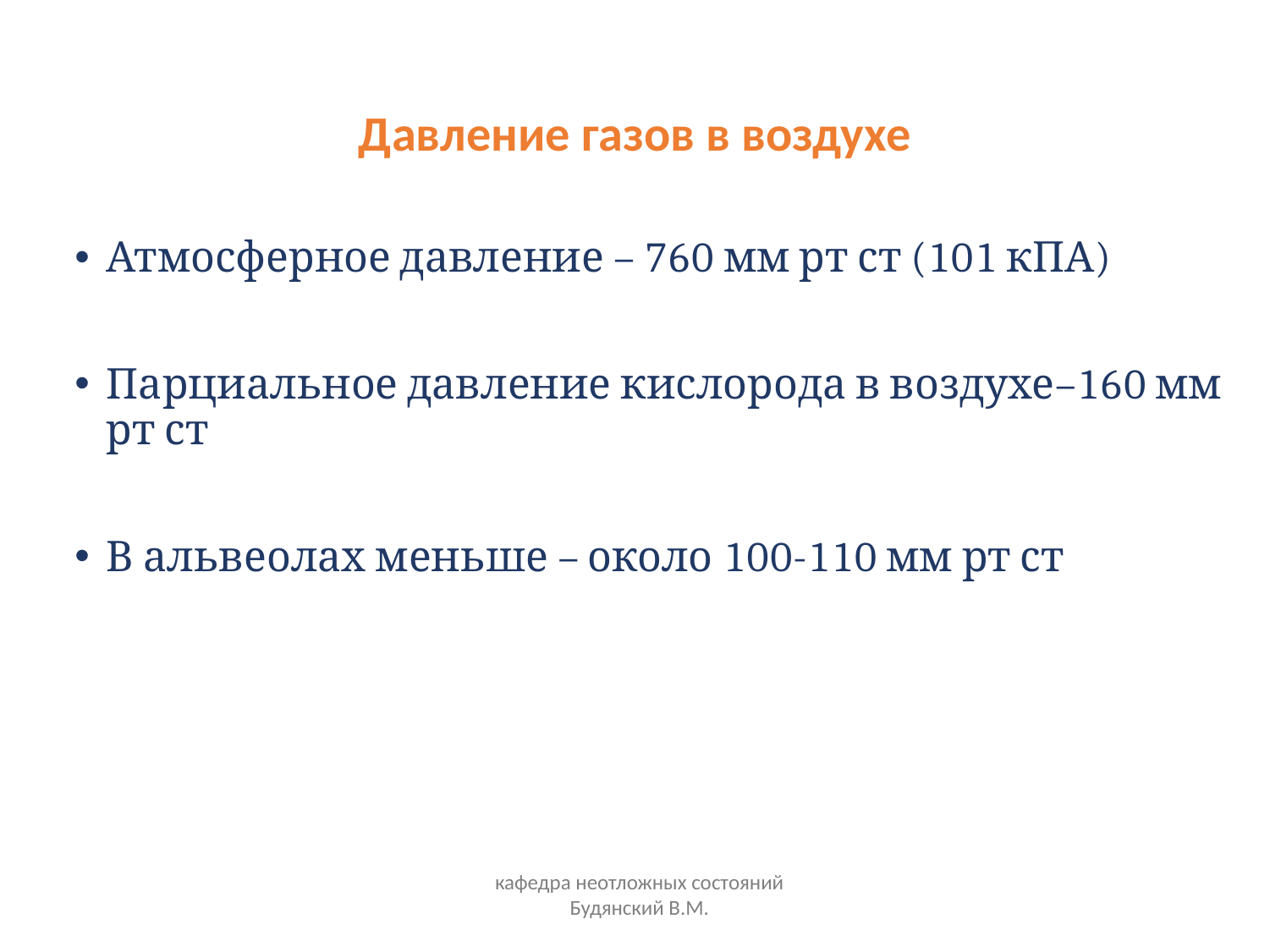

# Давление газов в воздухе
Атмосферное давление – 760 мм рт ст (101 кПА)

Парциальное давление кислорода в воздухе–160 мм рт ст

В альвеолах меньше – около 100-110 мм рт ст

кафедра неотложных состояний Будянский В.М.